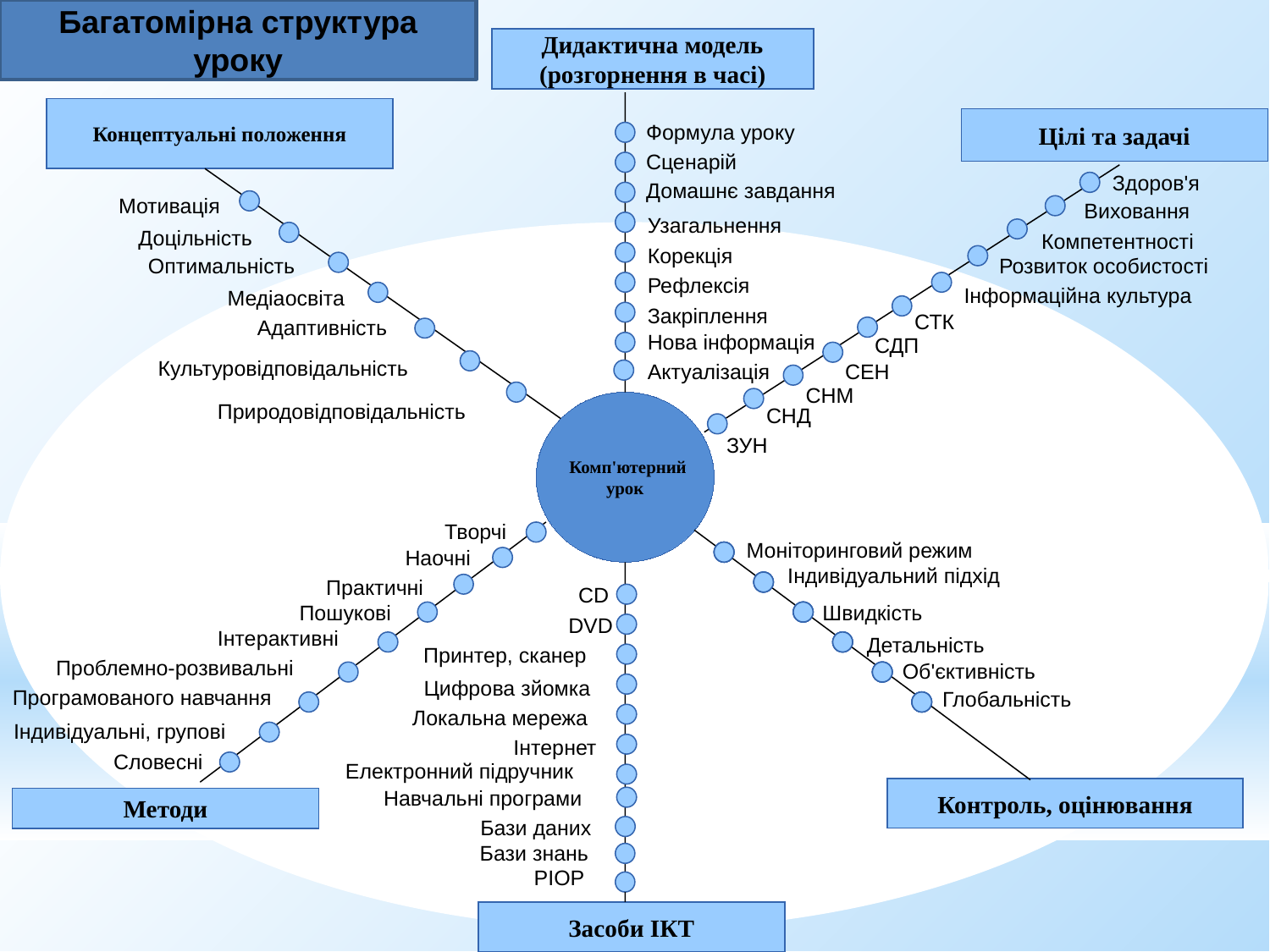

Багатомірна структура уроку
Дидактична модель
(розгорнення в часі)

Концептуальні положення
Цілі та задачі
Формула уроку

Сценарій

Домашнє завдання

Мотивація

Узагальнення

Доцільність

Компетентності
Корекція

Оптимальність

Рефлексія

Інформаційна культура
Медіаосвіта

Закріплення

СТК
Адаптивність

Нова інформація
СДП

Культуровідповідальність

Актуалізація
СЕН

СНМ

Природовідповідальність
  Комп'ютерний
урок
СНД

ЗУН
Творчі

Моніторинговий режим
Наочні

Практичні

CD

Пошукові

DVD

Інтерактивні
Детальність

Принтер, сканер

Проблемно-розвивальні

Цифрова зйомка

Програмованого навчання

Локальна мережа

Індивідуальні, групові

Інтернет

Словесні
Електронний підручник

Навчальні програми
Контроль, оцінювання

Методи
Бази даних

Бази знань

РІОР

Засоби ІКТ
Здоров'я
Виховання
Розвиток особистості
Індивідуальний підхід
Швидкість
Об'єктивність
Глобальність